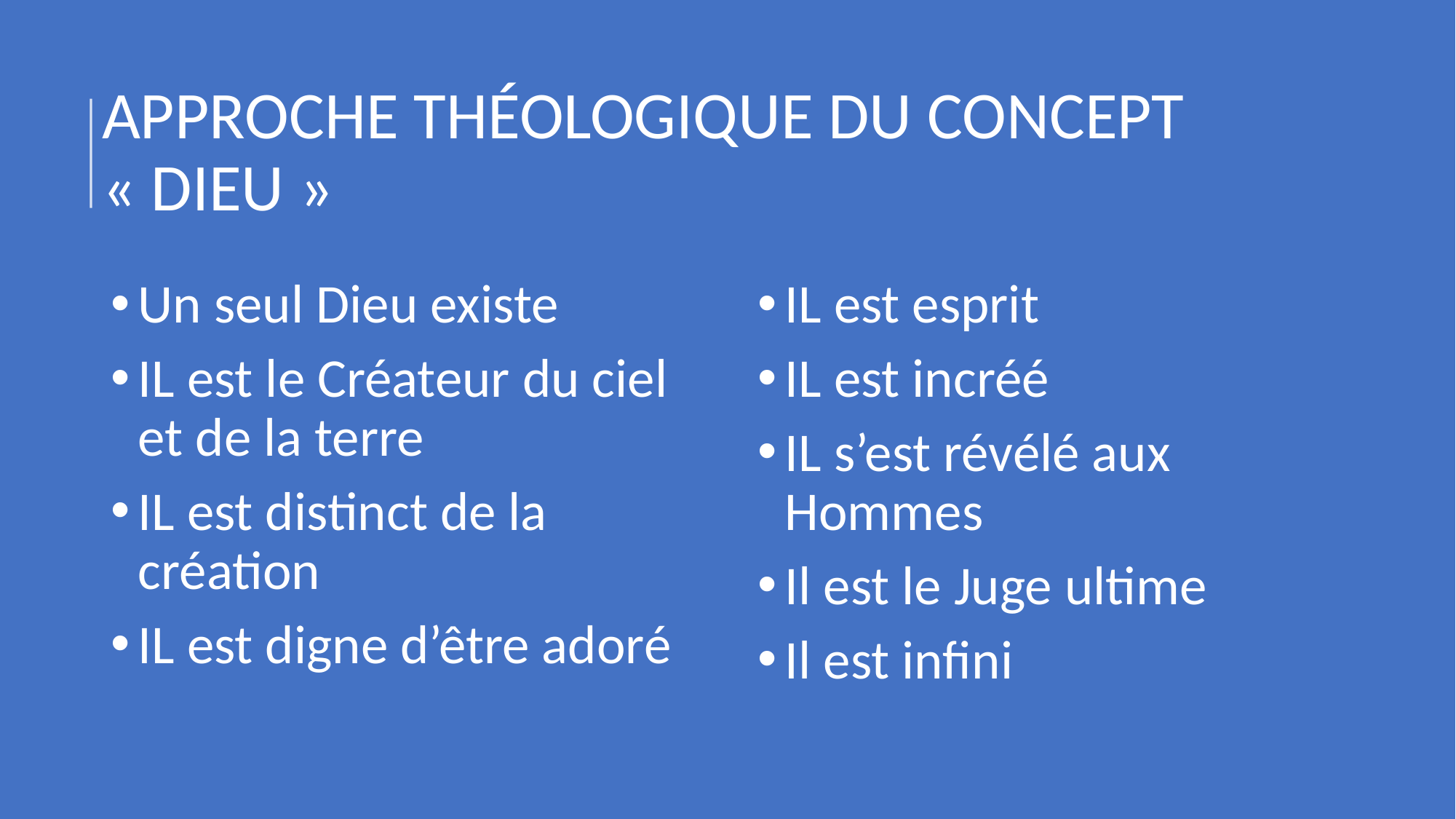

# APPROCHE THÉOLOGIQUE DU CONCEPT « DIEU »
Un seul Dieu existe
IL est le Créateur du ciel et de la terre
IL est distinct de la création
IL est digne d’être adoré
IL est esprit
IL est incréé
IL s’est révélé aux Hommes
Il est le Juge ultime
Il est infini